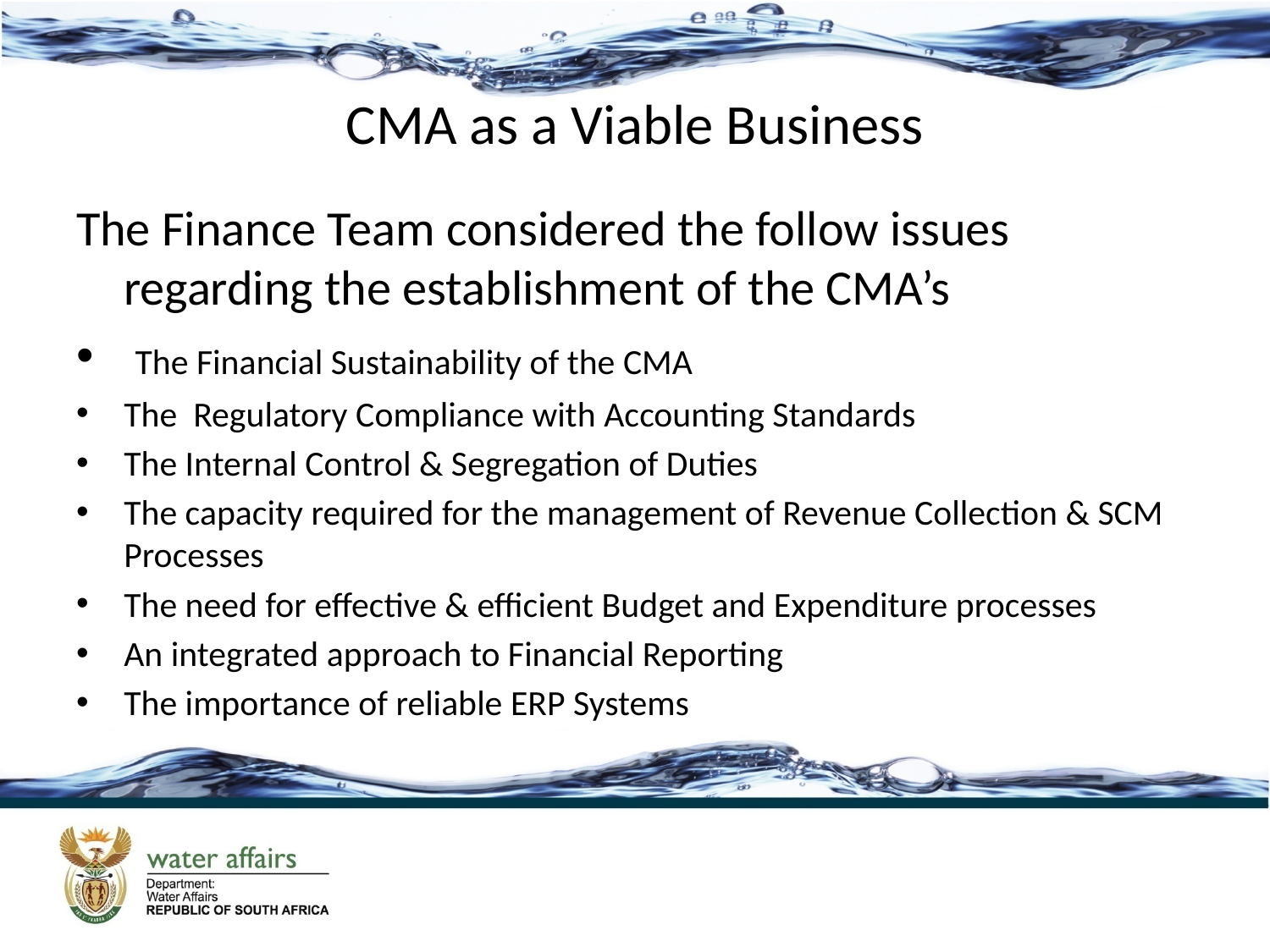

# CMA as a Viable Business
The Finance Team considered the follow issues regarding the establishment of the CMA’s
 The Financial Sustainability of the CMA
The  Regulatory Compliance with Accounting Standards
The Internal Control & Segregation of Duties
The capacity required for the management of Revenue Collection & SCM Processes
The need for effective & efficient Budget and Expenditure processes
An integrated approach to Financial Reporting
The importance of reliable ERP Systems